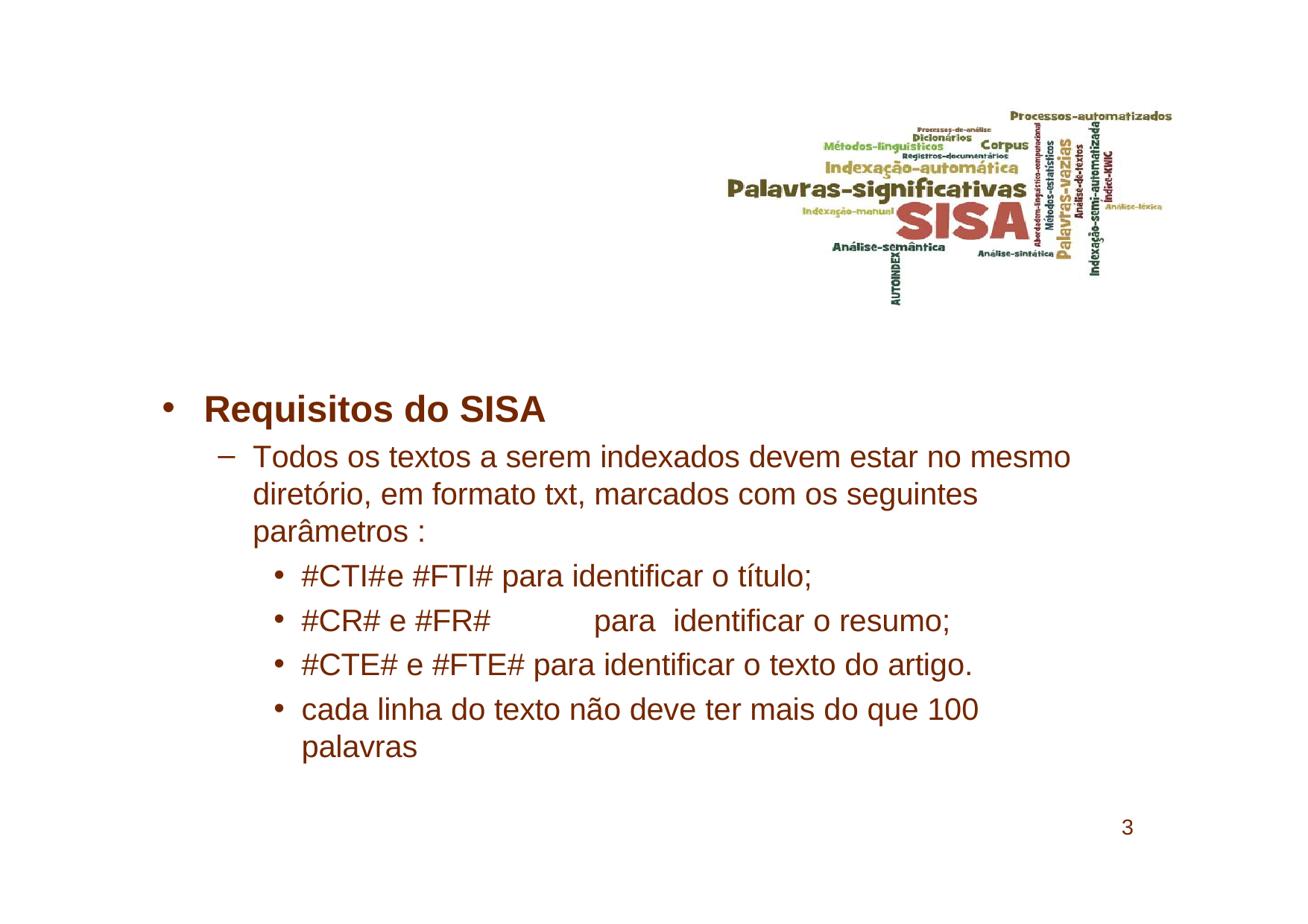

Requisitos do SISA
Todos os textos a serem indexados devem estar no mesmo diretório, em formato txt, marcados com os seguintes parâmetros :
#CTI#	e #FTI# para identificar o título;
#CR# e #FR#	para	identificar o resumo;
#CTE# e #FTE# para identificar o texto do artigo.
cada linha do texto não deve ter mais do que 100 palavras
3